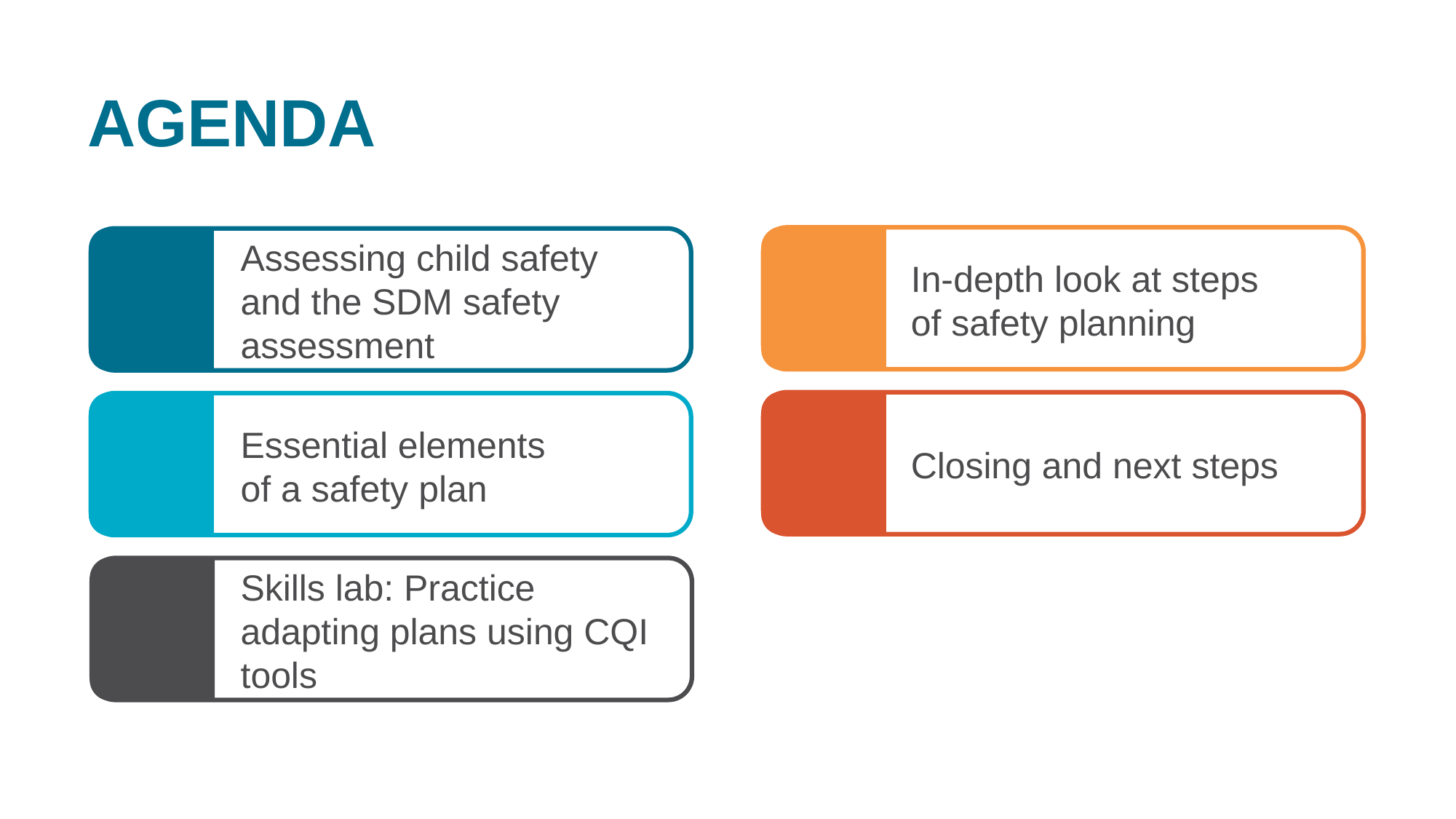

# Agenda
In-depth look at steps
of safety planning
Assessing child safety
and the SDM safety assessment
Closing and next steps
Essential elements
of a safety plan

Skills lab: Practice adapting plans using CQI tools